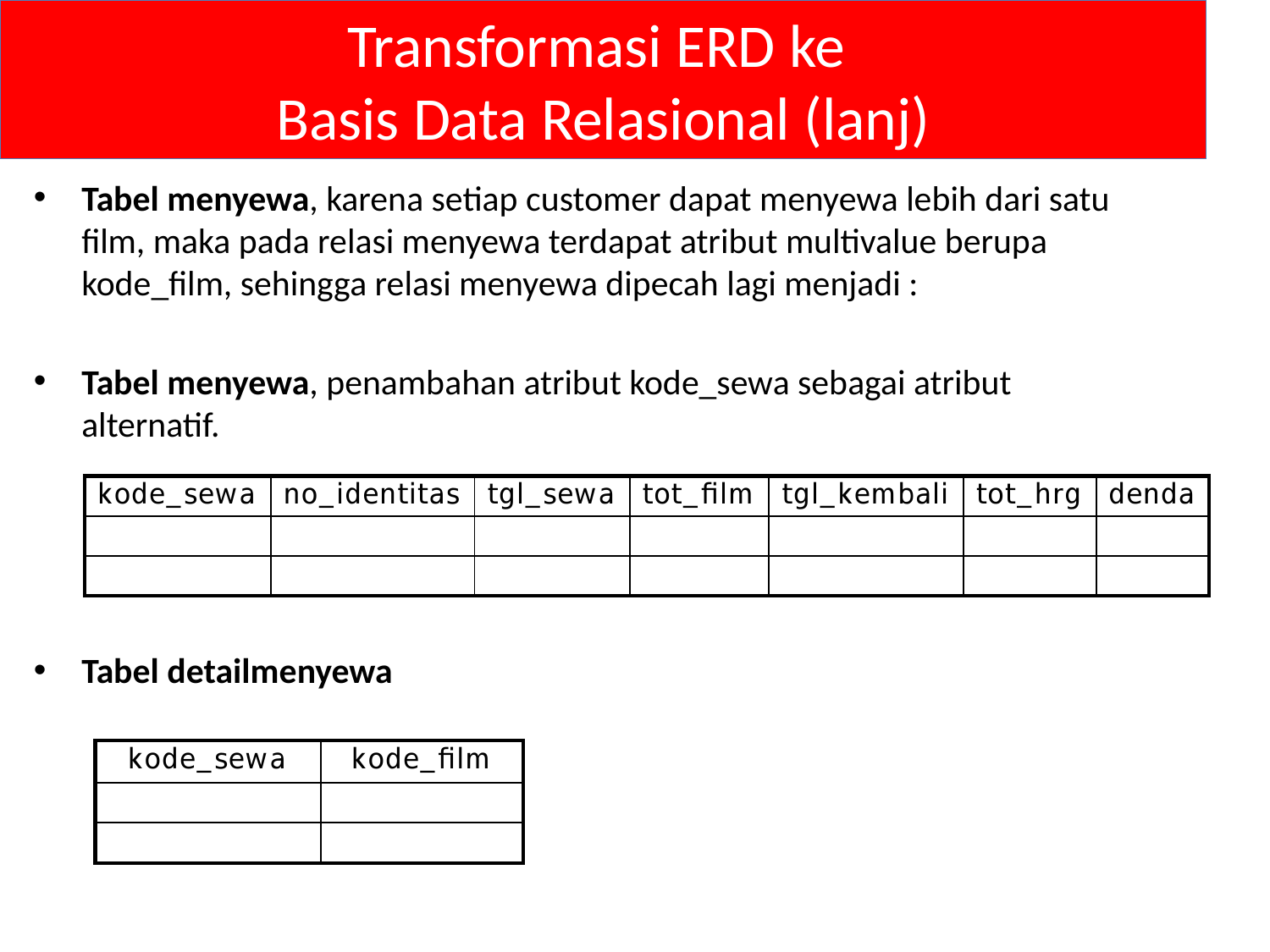

# Transformasi ERD ke Basis Data Relasional (lanj)
Tabel menyewa, karena setiap customer dapat menyewa lebih dari satu film, maka pada relasi menyewa terdapat atribut multivalue berupa kode_film, sehingga relasi menyewa dipecah lagi menjadi :

Tabel menyewa, penambahan atribut kode_sewa sebagai atribut alternatif.

Tabel detailmenyewa
| kode\_sewa | no\_identitas | tgl\_sewa | tot\_film | tgl\_kembali | tot\_hrg | denda |
| --- | --- | --- | --- | --- | --- | --- |
|  |  |  |  |  |  |  |
|  |  |  |  |  |  |  |
| kode\_sewa | kode\_film |
| --- | --- |
|  |  |
|  |  |